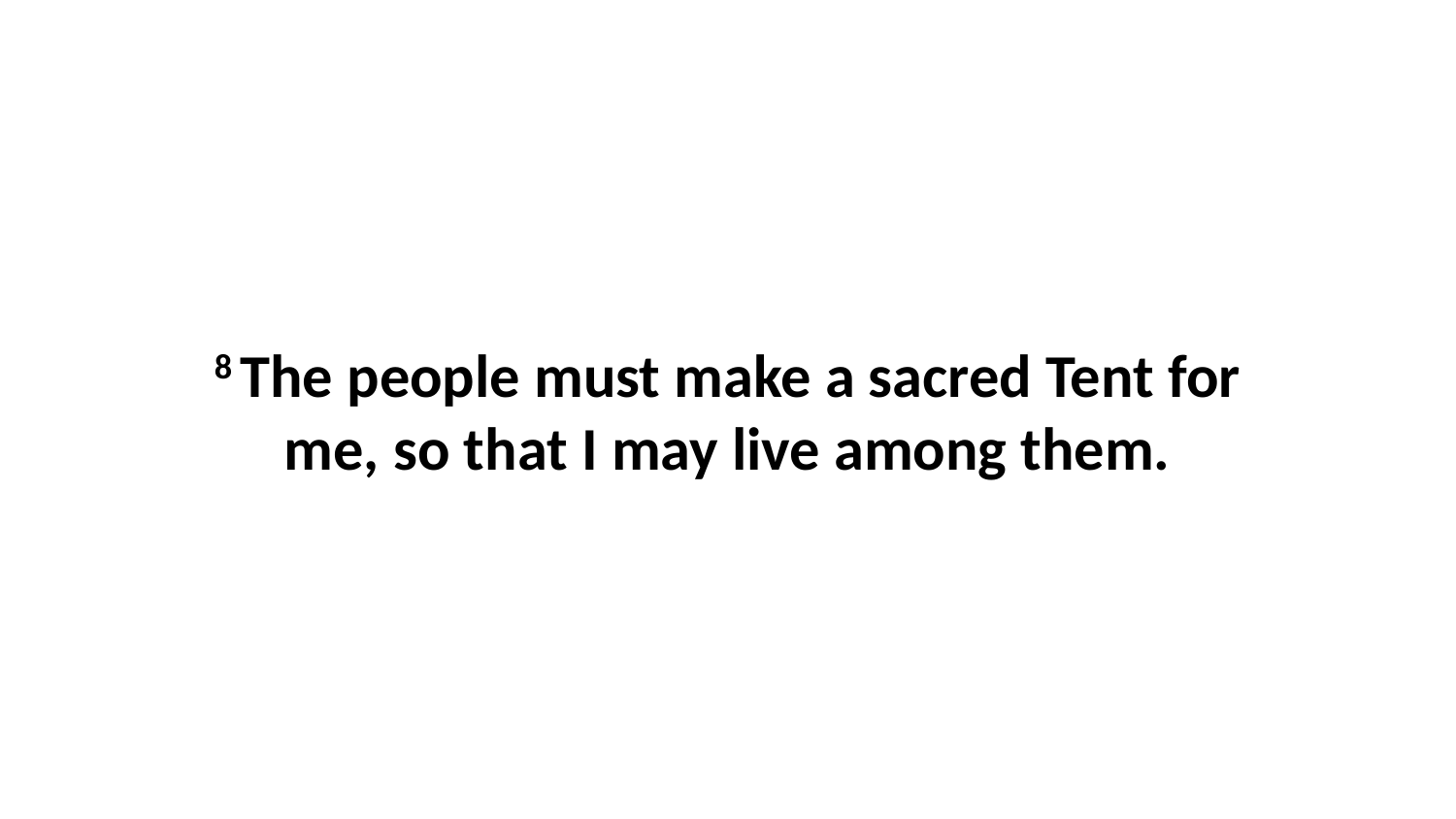

8 The people must make a sacred Tent for me, so that I may live among them.